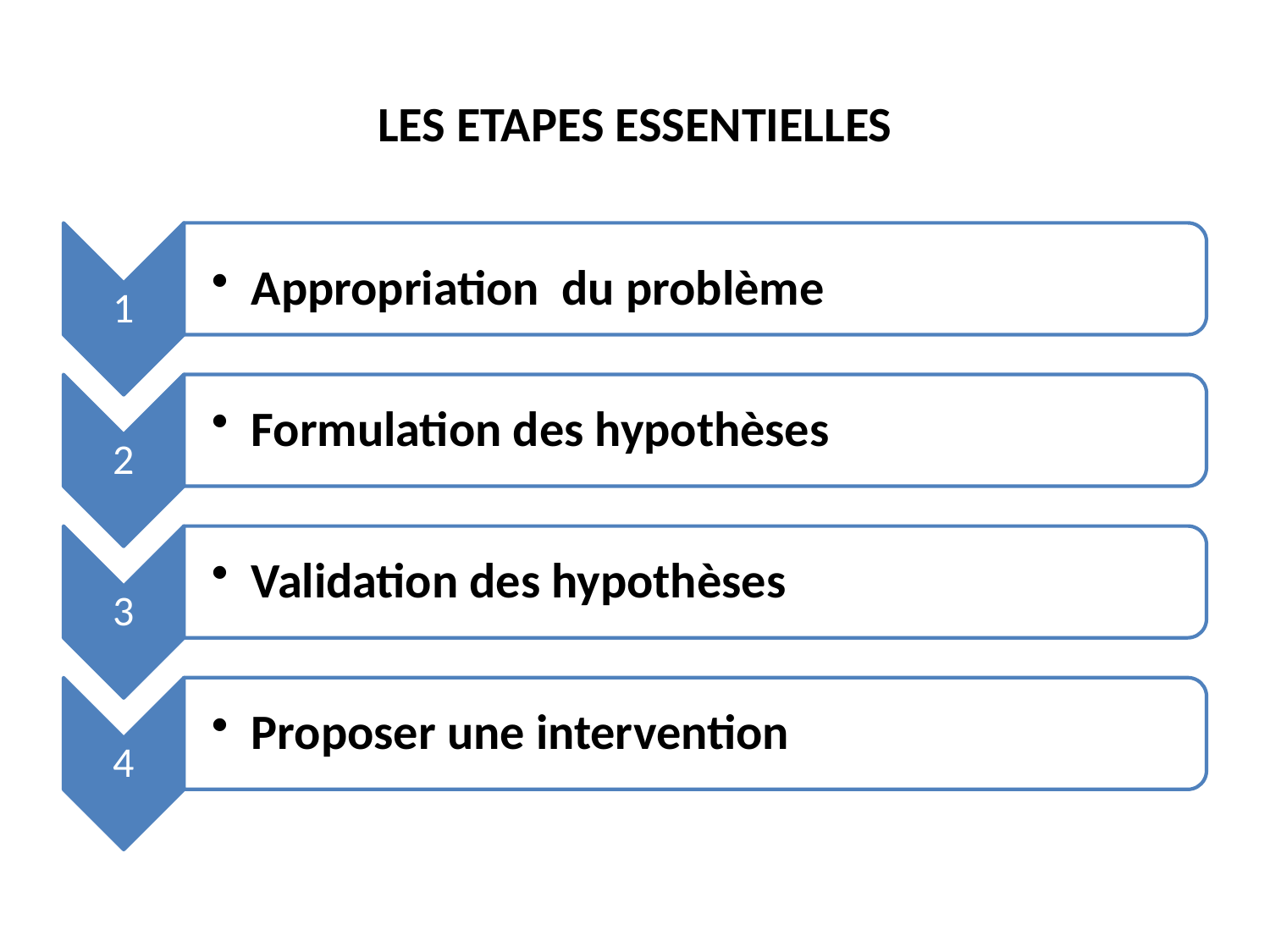

# LES ETAPES ESSENTIELLES
1

Appropriation  du problème

2
Formulation des hypothèses
3
Validation des hypothèses
4
Proposer une intervention